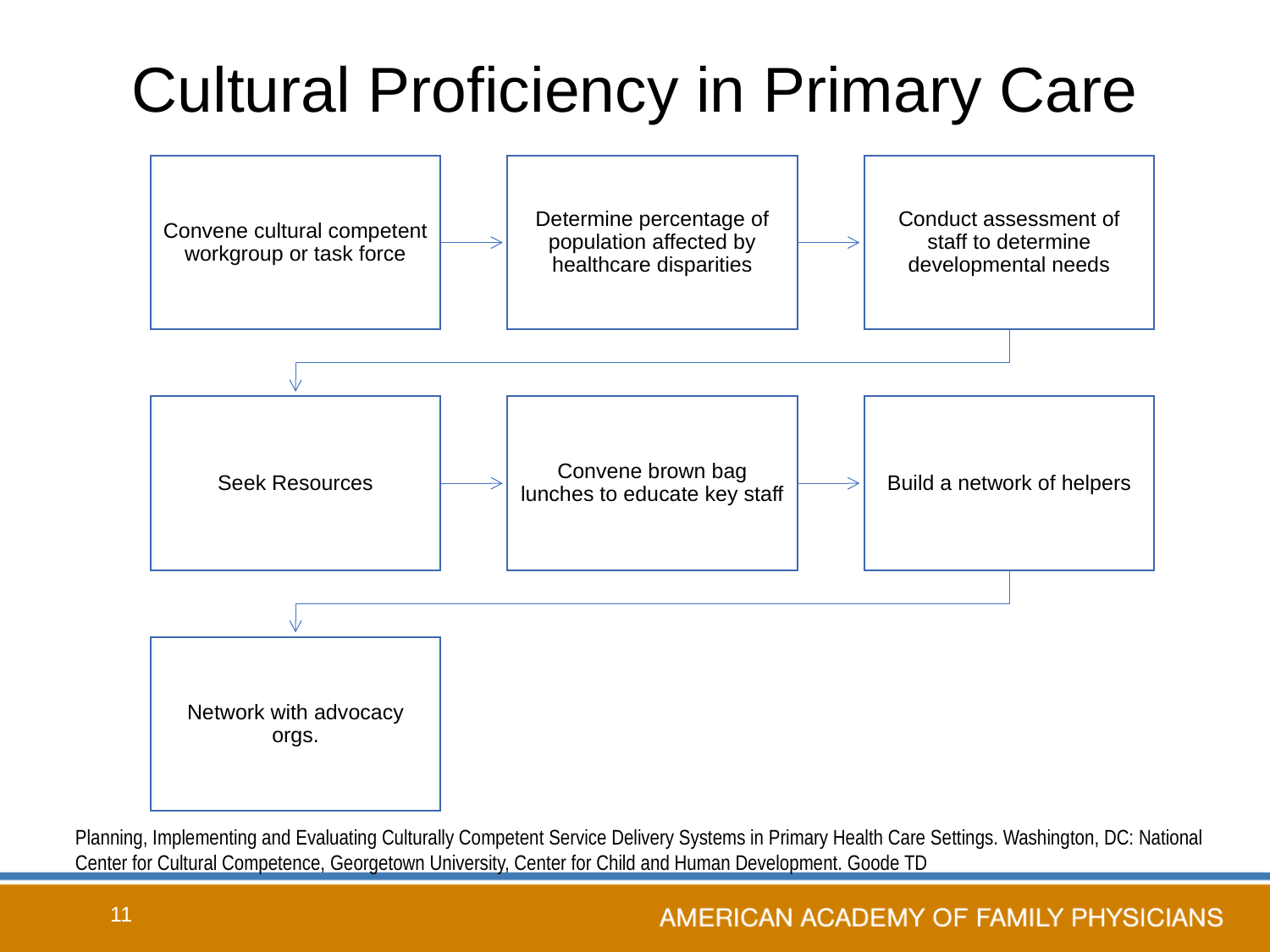

# Cultural Proficiency in Primary Care

Convene cultural competent workgroup or task force

Determine percentage of population affected by healthcare disparities

Conduct assessment of staff to determine developmental needs

Seek Resources

Convene brown bag lunches to educate key staff

Build a network of helpers
Network with advocacy orgs.
Planning, Implementing and Evaluating Culturally Competent Service Delivery Systems in Primary Health Care Settings. Washington, DC: National Center for Cultural Competence, Georgetown University, Center for Child and Human Development. Goode TD
11